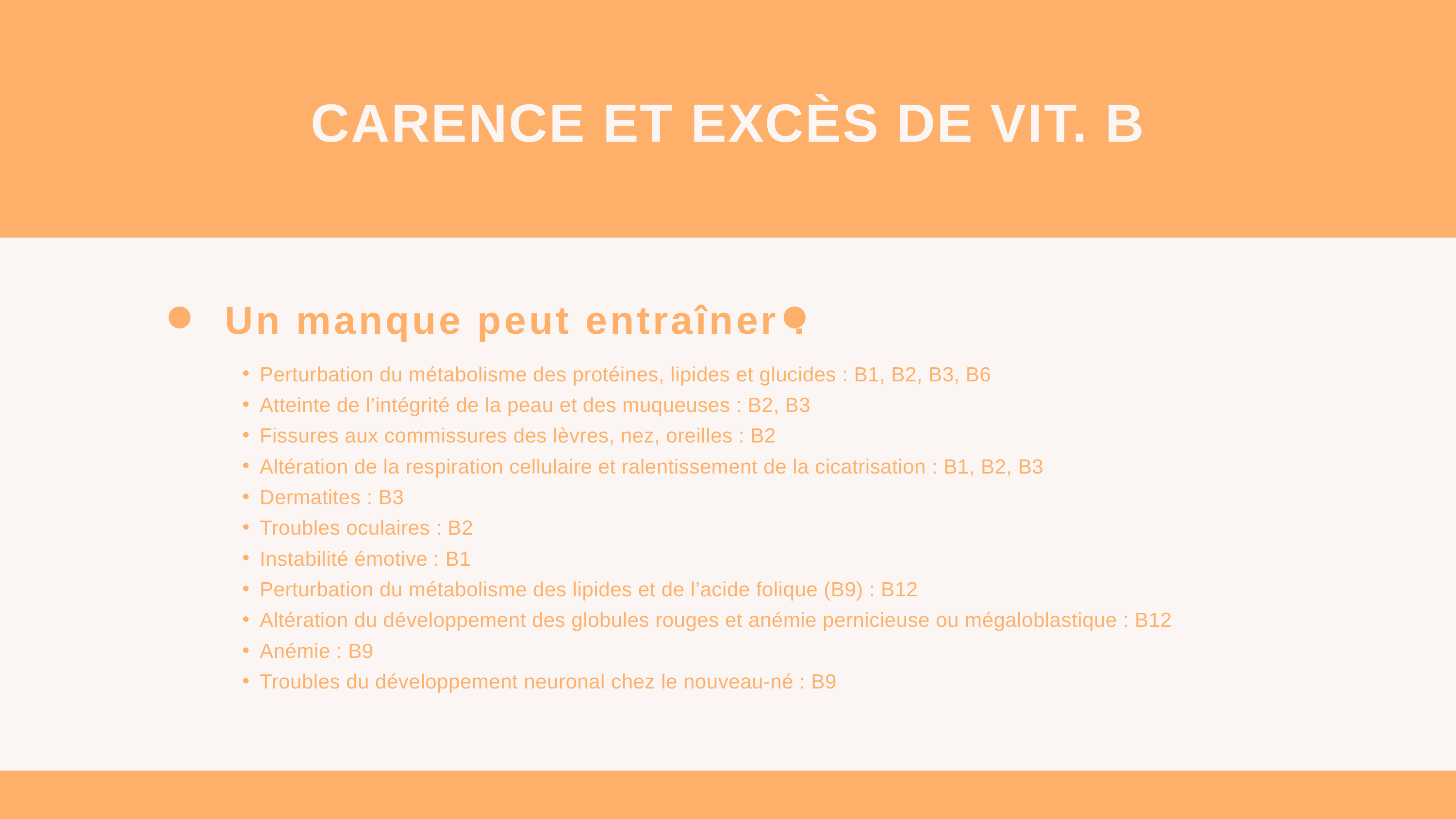

CARENCE ET EXCÈS DE VIT. B

Un manque peut entraîner :
Perturbation du métabolisme des protéines, lipides et glucides : B1, B2, B3, B6
Atteinte de l’intégrité de la peau et des muqueuses : B2, B3
Fissures aux commissures des lèvres, nez, oreilles : B2
Altération de la respiration cellulaire et ralentissement de la cicatrisation : B1, B2, B3
Dermatites : B3
Troubles oculaires : B2
Instabilité émotive : B1
Perturbation du métabolisme des lipides et de l’acide folique (B9) : B12
Altération du développement des globules rouges et anémie pernicieuse ou mégaloblastique : B12
Anémie : B9
Troubles du développement neuronal chez le nouveau-né : B9